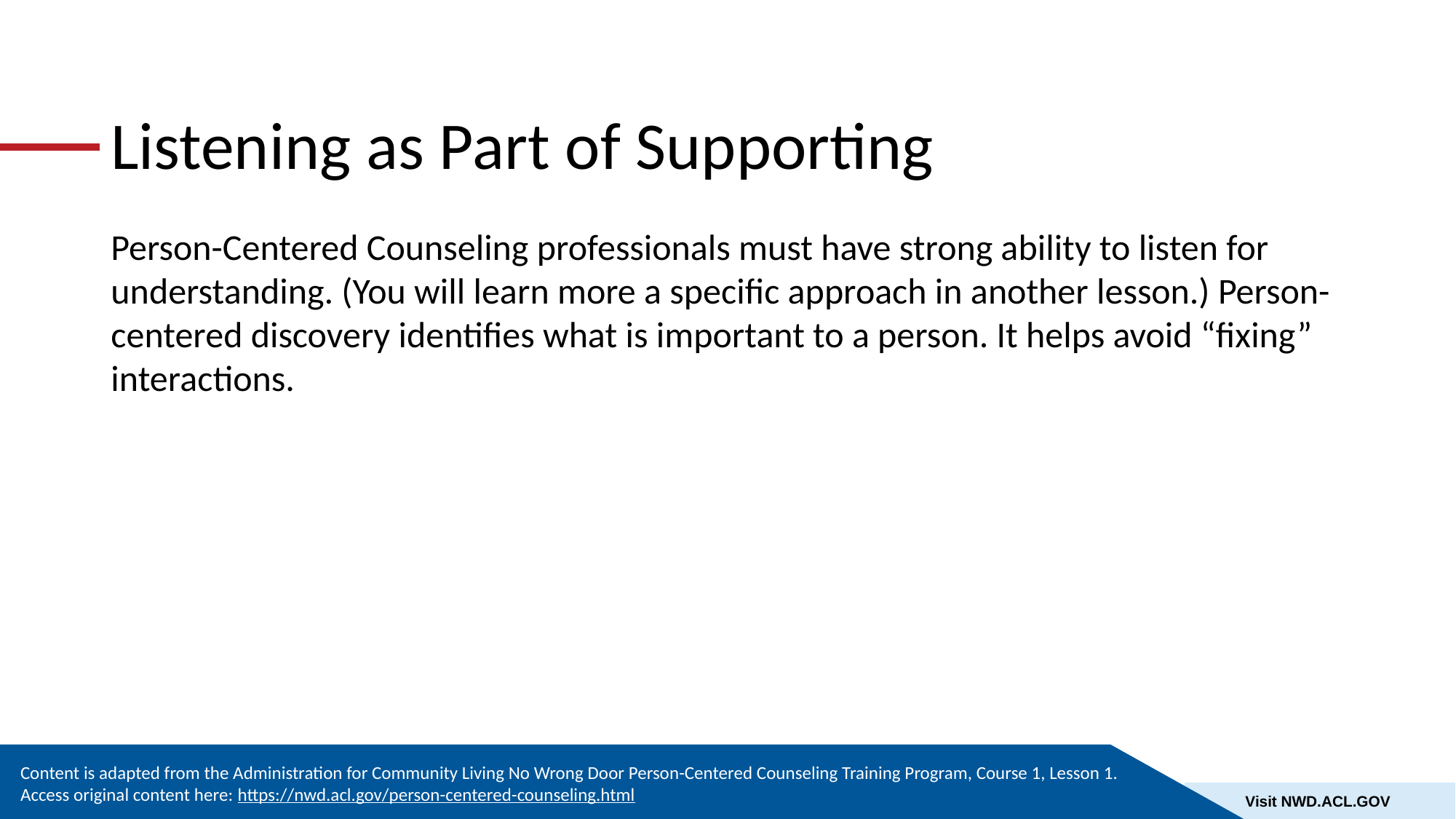

# Listening as Part of Supporting
Person-Centered Counseling professionals must have strong ability to listen for understanding. (You will learn more a specific approach in another lesson.) Person-centered discovery identifies what is important to a person. It helps avoid “fixing” interactions.